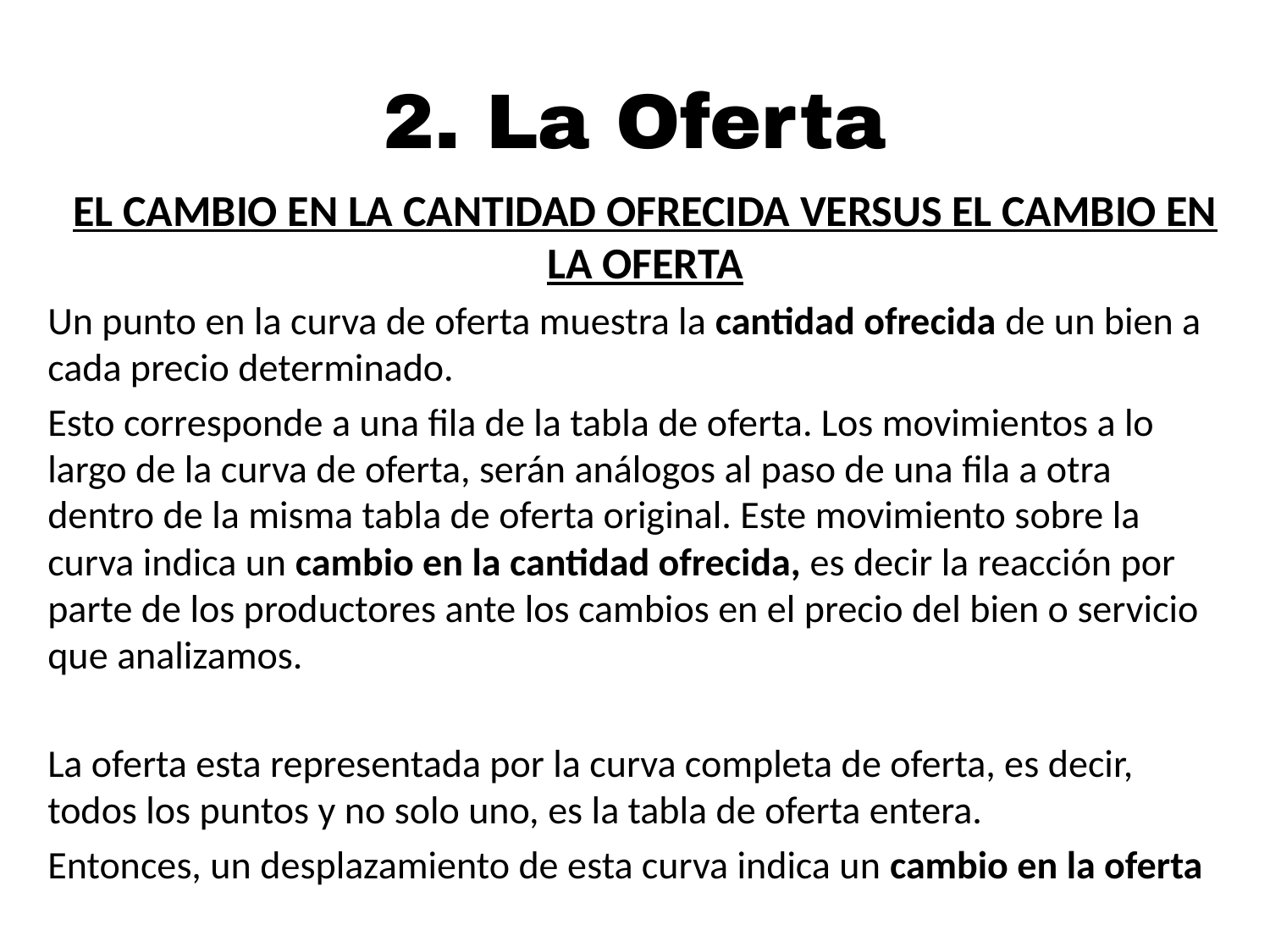

# 2. La Oferta
EL CAMBIO EN LA CANTIDAD OFRECIDA VERSUS EL CAMBIO EN LA OFERTA
Un punto en la curva de oferta muestra la cantidad ofrecida de un bien a cada precio determinado.
Esto corresponde a una fila de la tabla de oferta. Los movimientos a lo largo de la curva de oferta, serán análogos al paso de una fila a otra dentro de la misma tabla de oferta original. Este movimiento sobre la curva indica un cambio en la cantidad ofrecida, es decir la reacción por parte de los productores ante los cambios en el precio del bien o servicio que analizamos.

La oferta esta representada por la curva completa de oferta, es decir, todos los puntos y no solo uno, es la tabla de oferta entera.
Entonces, un desplazamiento de esta curva indica un cambio en la oferta